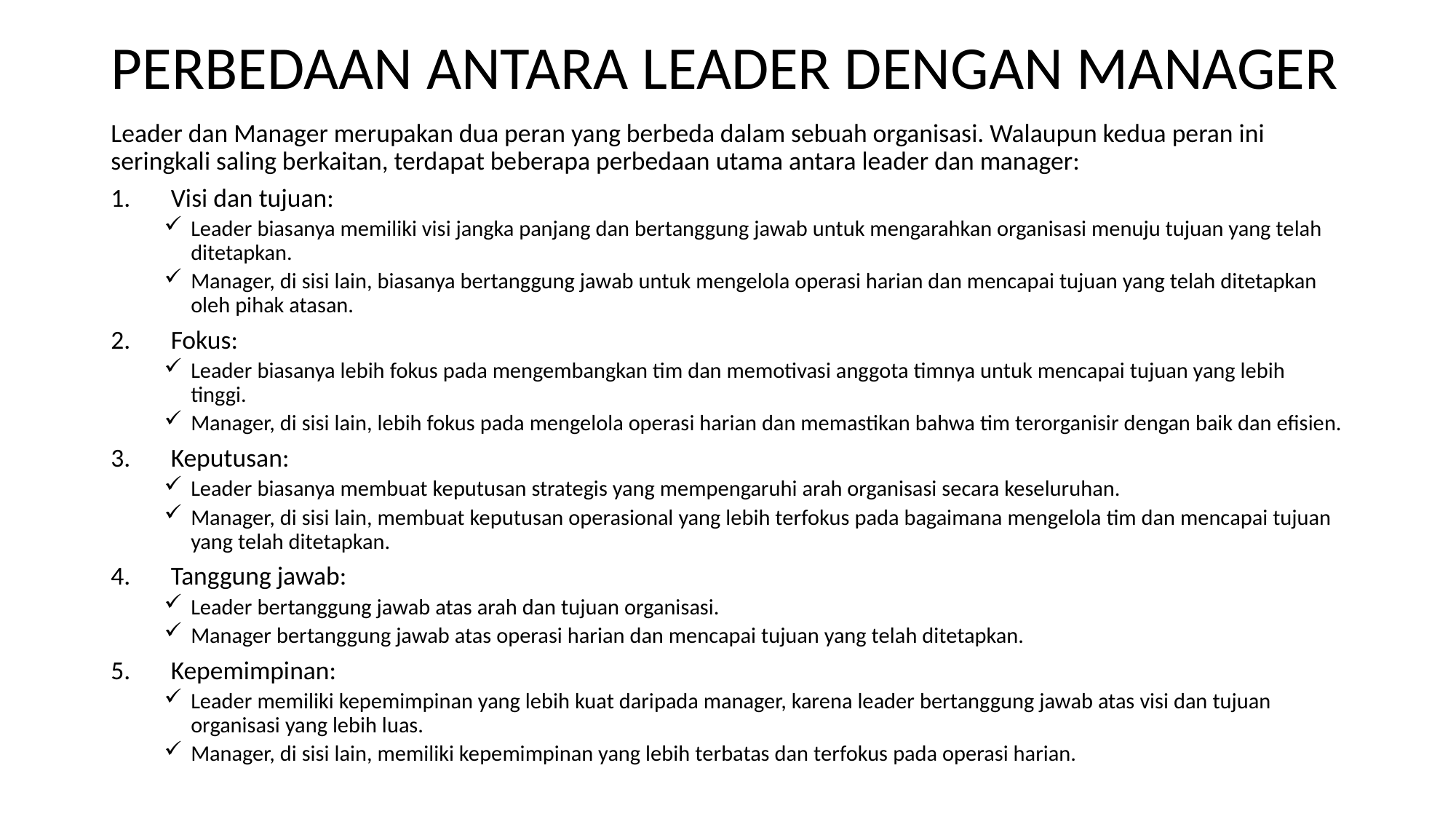

# PERBEDAAN ANTARA LEADER DENGAN MANAGER
Leader dan Manager merupakan dua peran yang berbeda dalam sebuah organisasi. Walaupun kedua peran ini seringkali saling berkaitan, terdapat beberapa perbedaan utama antara leader dan manager:
Visi dan tujuan:
Leader biasanya memiliki visi jangka panjang dan bertanggung jawab untuk mengarahkan organisasi menuju tujuan yang telah ditetapkan.
Manager, di sisi lain, biasanya bertanggung jawab untuk mengelola operasi harian dan mencapai tujuan yang telah ditetapkan oleh pihak atasan.
Fokus:
Leader biasanya lebih fokus pada mengembangkan tim dan memotivasi anggota timnya untuk mencapai tujuan yang lebih tinggi.
Manager, di sisi lain, lebih fokus pada mengelola operasi harian dan memastikan bahwa tim terorganisir dengan baik dan efisien.
Keputusan:
Leader biasanya membuat keputusan strategis yang mempengaruhi arah organisasi secara keseluruhan.
Manager, di sisi lain, membuat keputusan operasional yang lebih terfokus pada bagaimana mengelola tim dan mencapai tujuan yang telah ditetapkan.
Tanggung jawab:
Leader bertanggung jawab atas arah dan tujuan organisasi.
Manager bertanggung jawab atas operasi harian dan mencapai tujuan yang telah ditetapkan.
Kepemimpinan:
Leader memiliki kepemimpinan yang lebih kuat daripada manager, karena leader bertanggung jawab atas visi dan tujuan organisasi yang lebih luas.
Manager, di sisi lain, memiliki kepemimpinan yang lebih terbatas dan terfokus pada operasi harian.